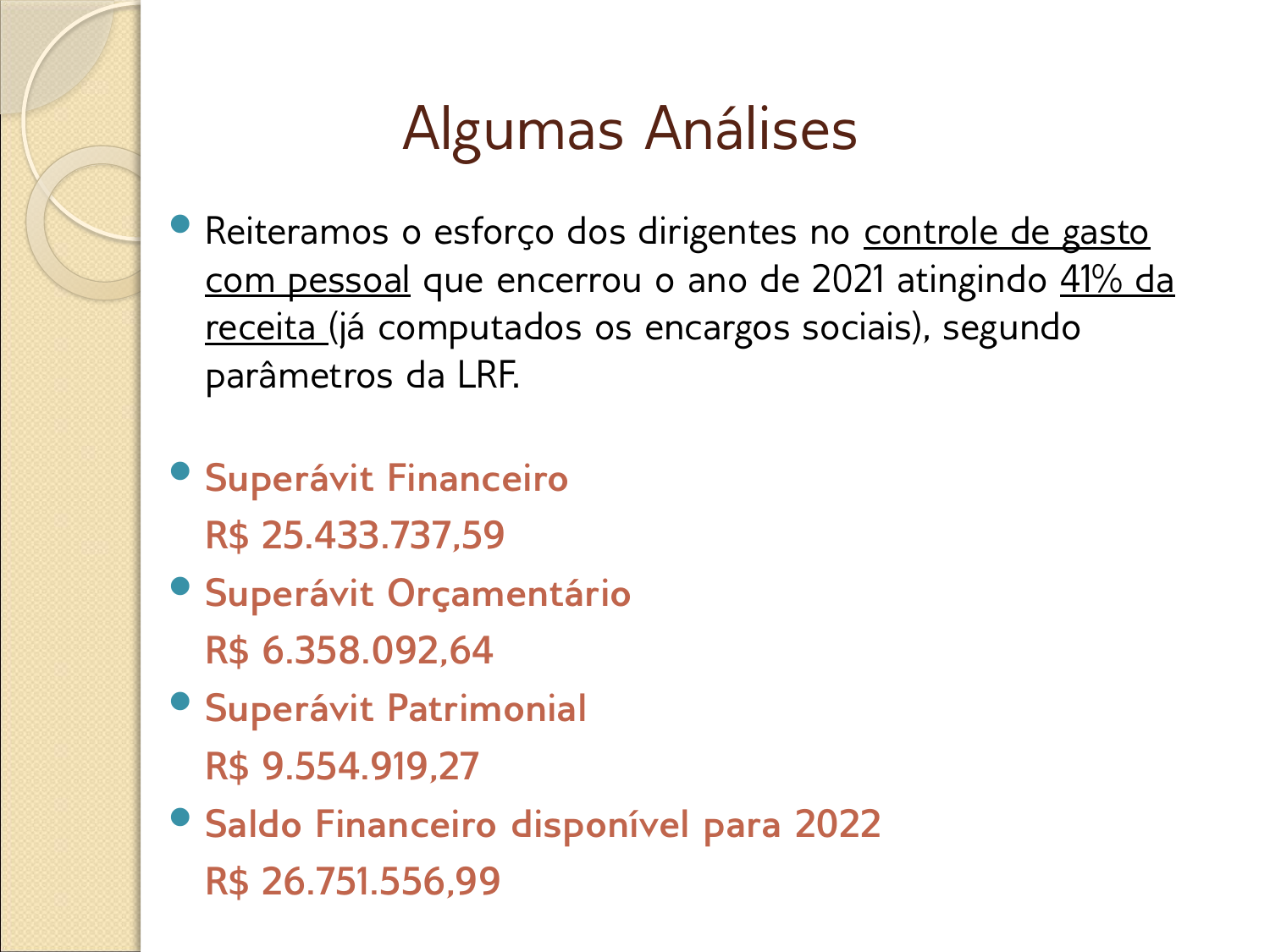

# Algumas Análises
Reiteramos o esforço dos dirigentes no controle de gasto com pessoal que encerrou o ano de 2021 atingindo 41% da receita (já computados os encargos sociais), segundo parâmetros da LRF.

Superávit Financeiro
				R$ 25.433.737,59
Superávit Orçamentário
				R$ 6.358.092,64
Superávit Patrimonial
				R$ 9.554.919,27
Saldo Financeiro disponível para 2022
				R$ 26.751.556,99